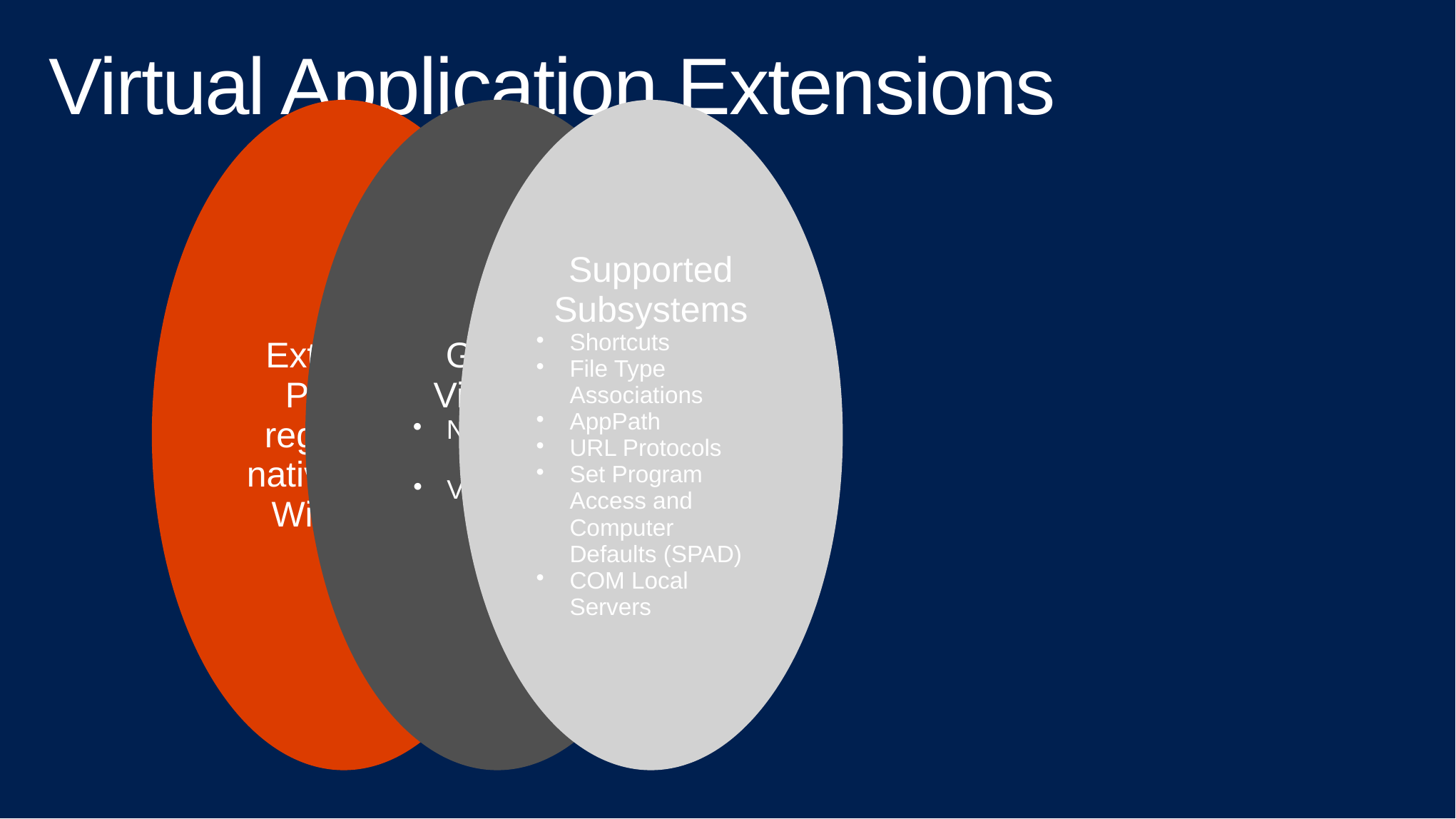

# Virtual Application Extensions
Supported Subsystems
Shortcuts
AppPath
URL Protocols
COM Local Servers